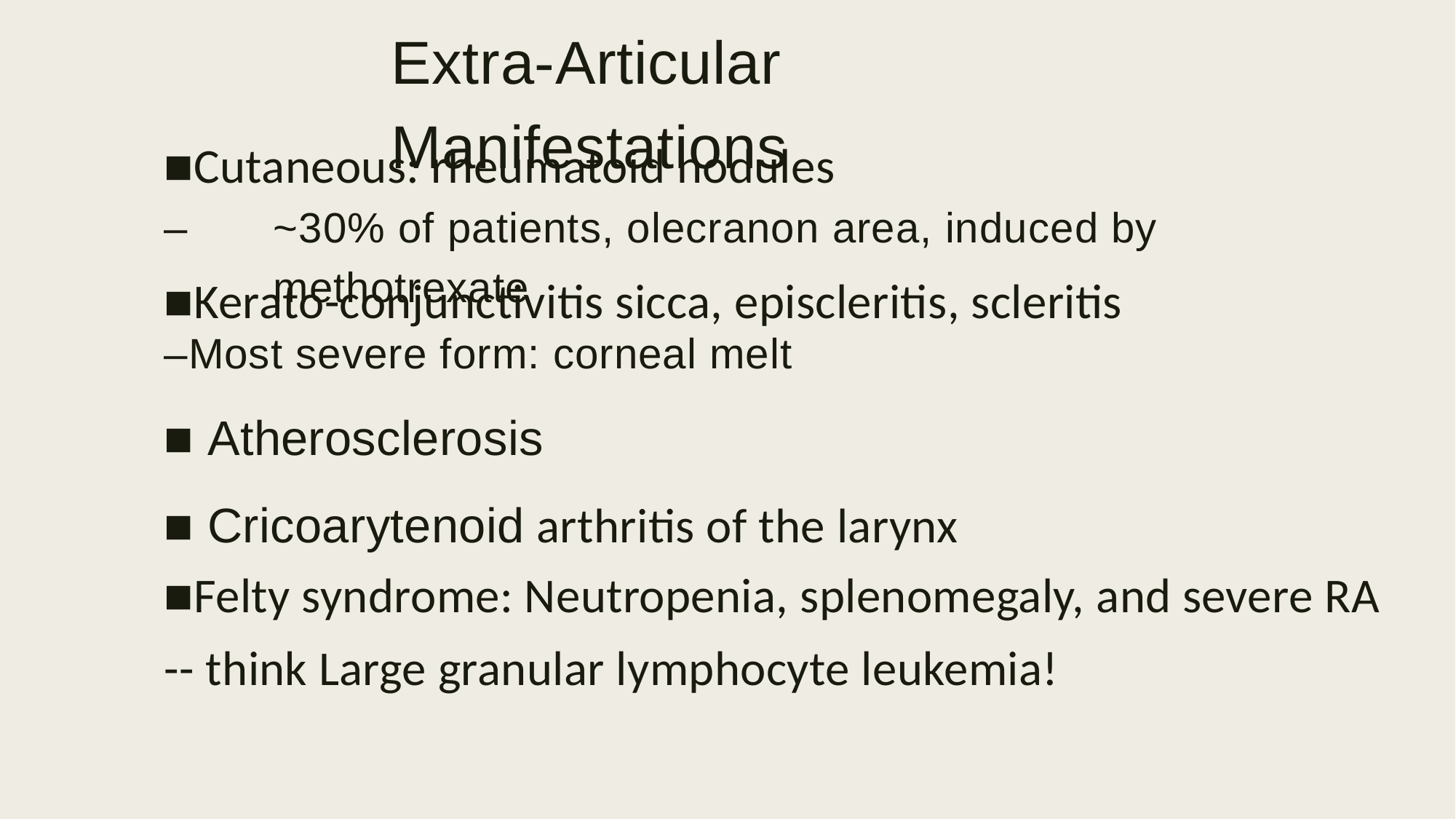

Extra-Articular Manifestations
■Cutaneous: rheumatoid nodules
–
■Kerato-conjunctivitis sicca, episcleritis, scleritis
–Most severe form: corneal melt
■ Atherosclerosis
■ Cricoarytenoid arthritis of the larynx

~30% of patients, olecranon area, induced by methotrexate
■Felty syndrome: Neutropenia, splenomegaly, and severe RA
-- think Large granular lymphocyte leukemia!